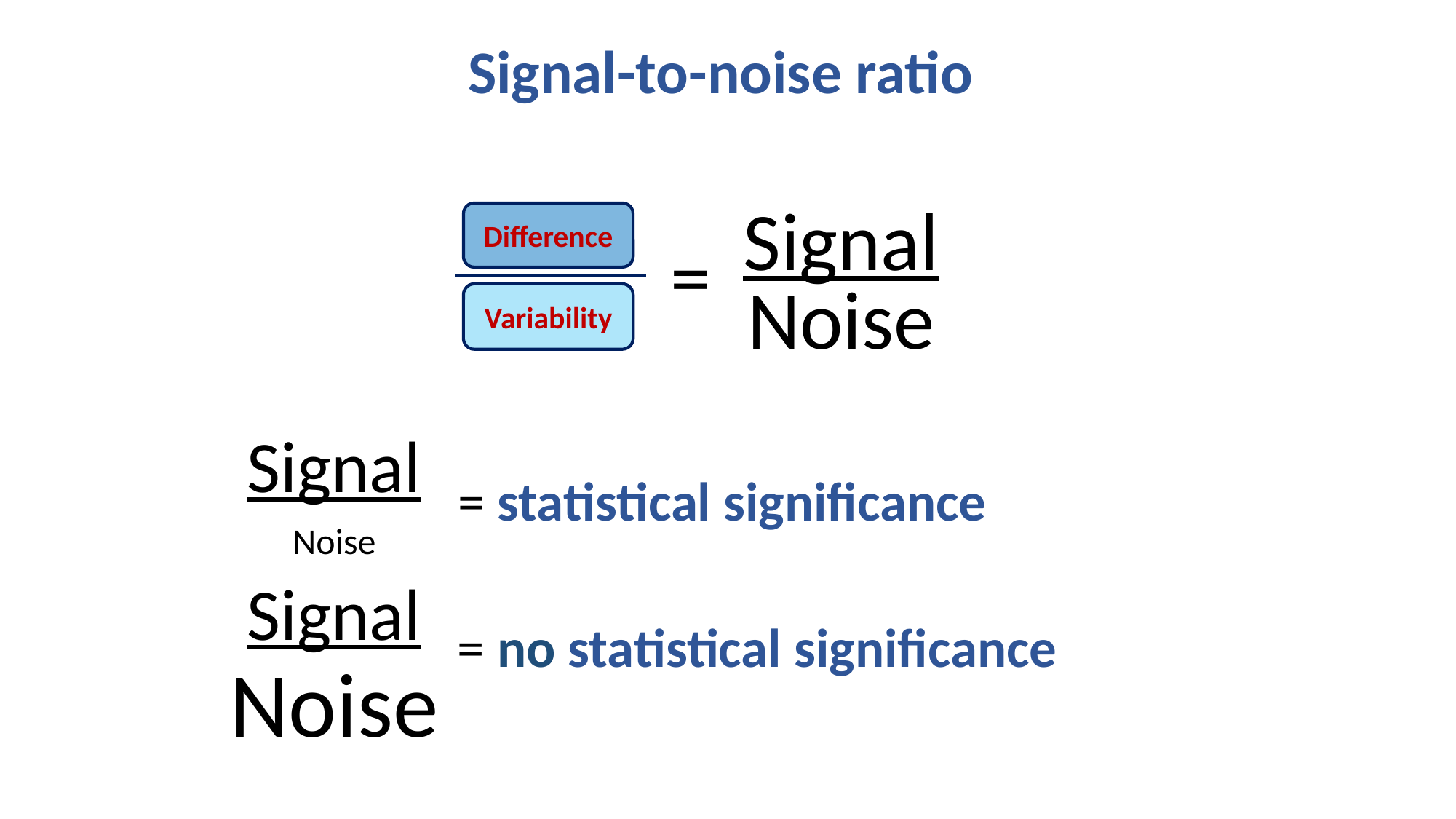

Signal-to-noise ratio
Signal
Difference
Variability
=
Noise
Signal
= statistical significance
Noise
Signal
= no statistical significance
Noise